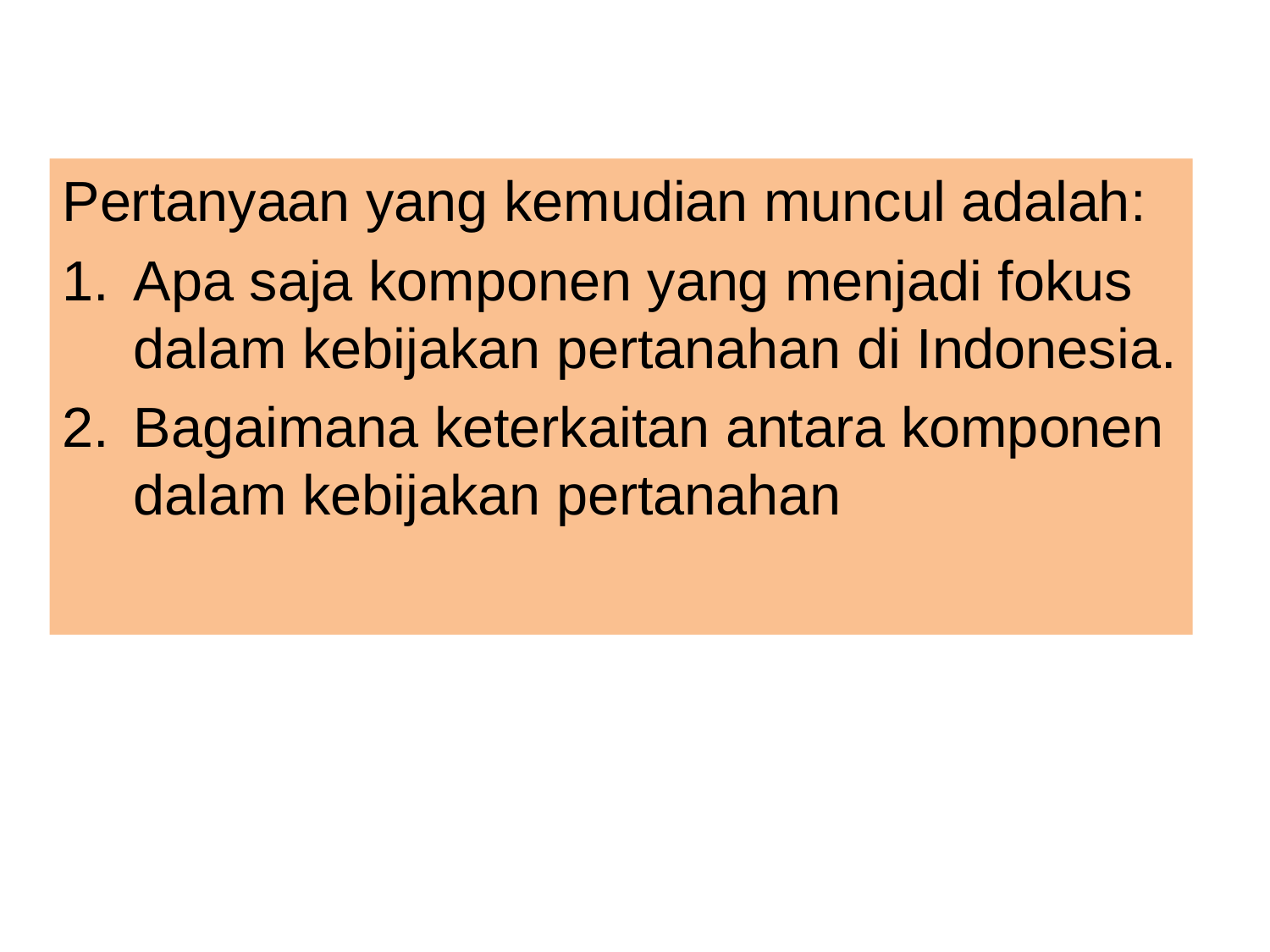

Pertanyaan yang kemudian muncul adalah:
Apa saja komponen yang menjadi fokus dalam kebijakan pertanahan di Indonesia.
Bagaimana keterkaitan antara komponen dalam kebijakan pertanahan